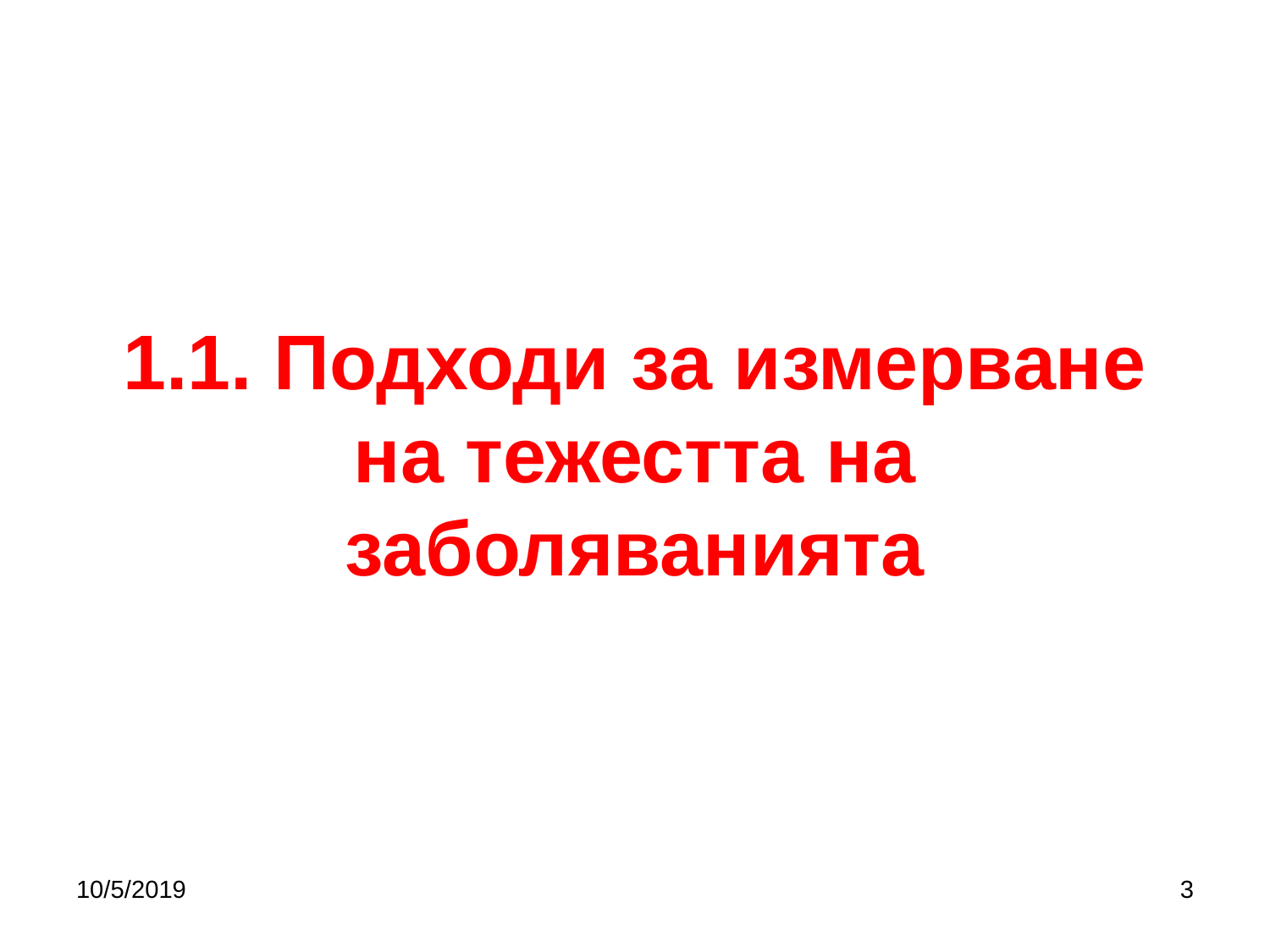

# 1.1. Подходи за измерване на тежестта на заболяванията
10/5/2019
3